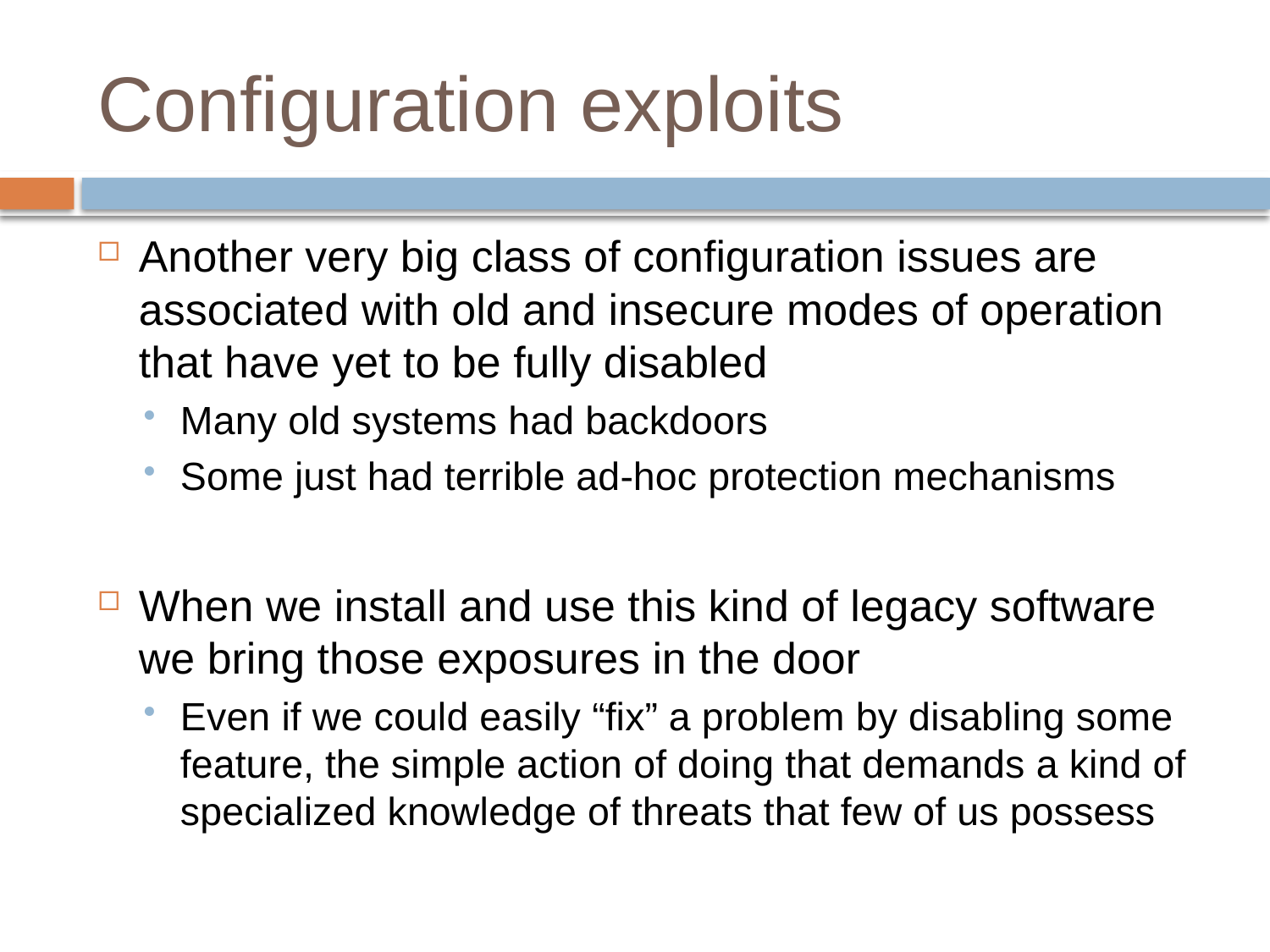

# Configuration exploits
Another very big class of configuration issues are associated with old and insecure modes of operation that have yet to be fully disabled
Many old systems had backdoors
Some just had terrible ad-hoc protection mechanisms

When we install and use this kind of legacy software we bring those exposures in the door
Even if we could easily “fix” a problem by disabling some feature, the simple action of doing that demands a kind of specialized knowledge of threats that few of us possess